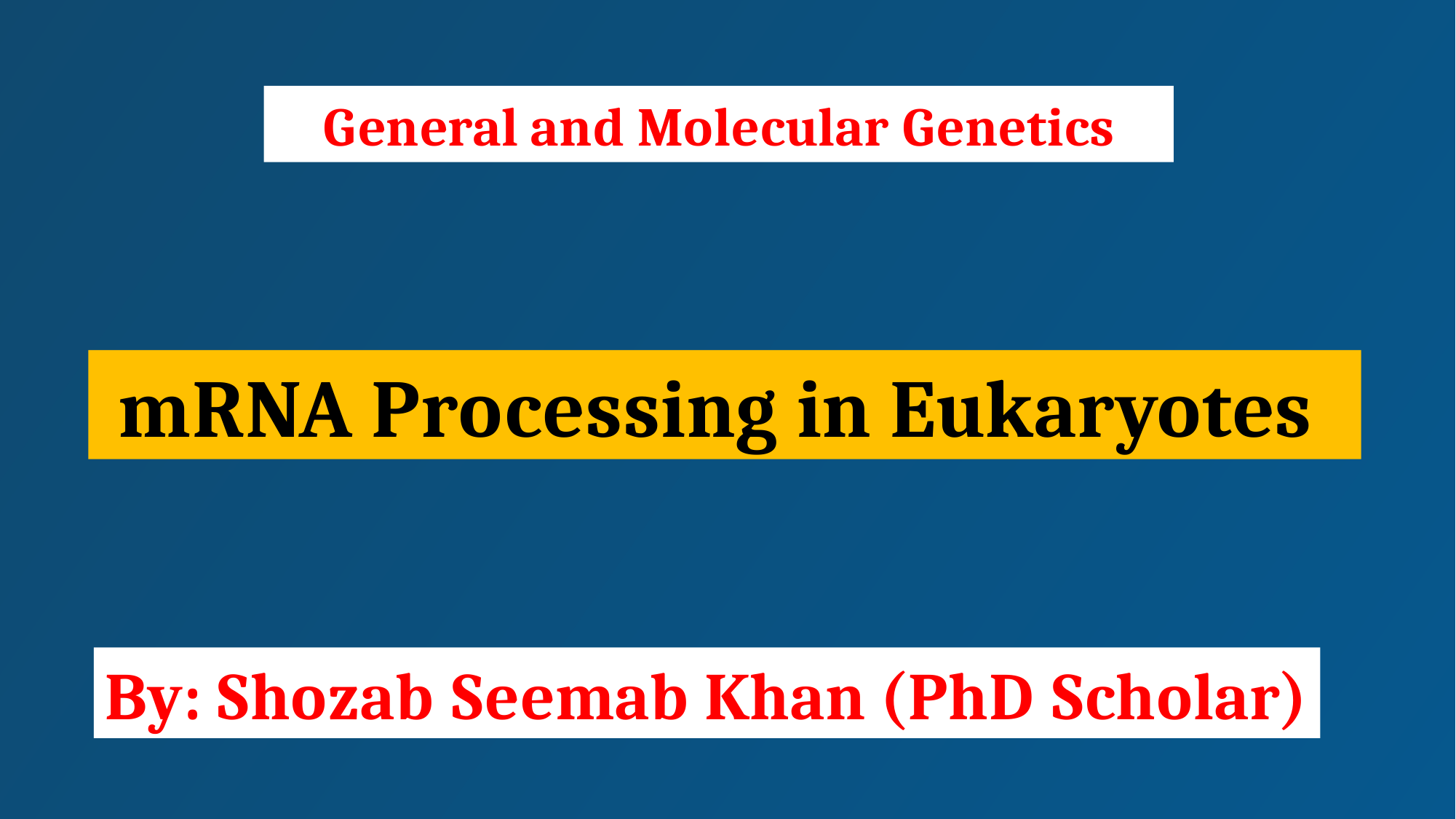

General and Molecular Genetics
mRNA Processing in Eukaryotes
By: Shozab Seemab Khan (PhD Scholar)